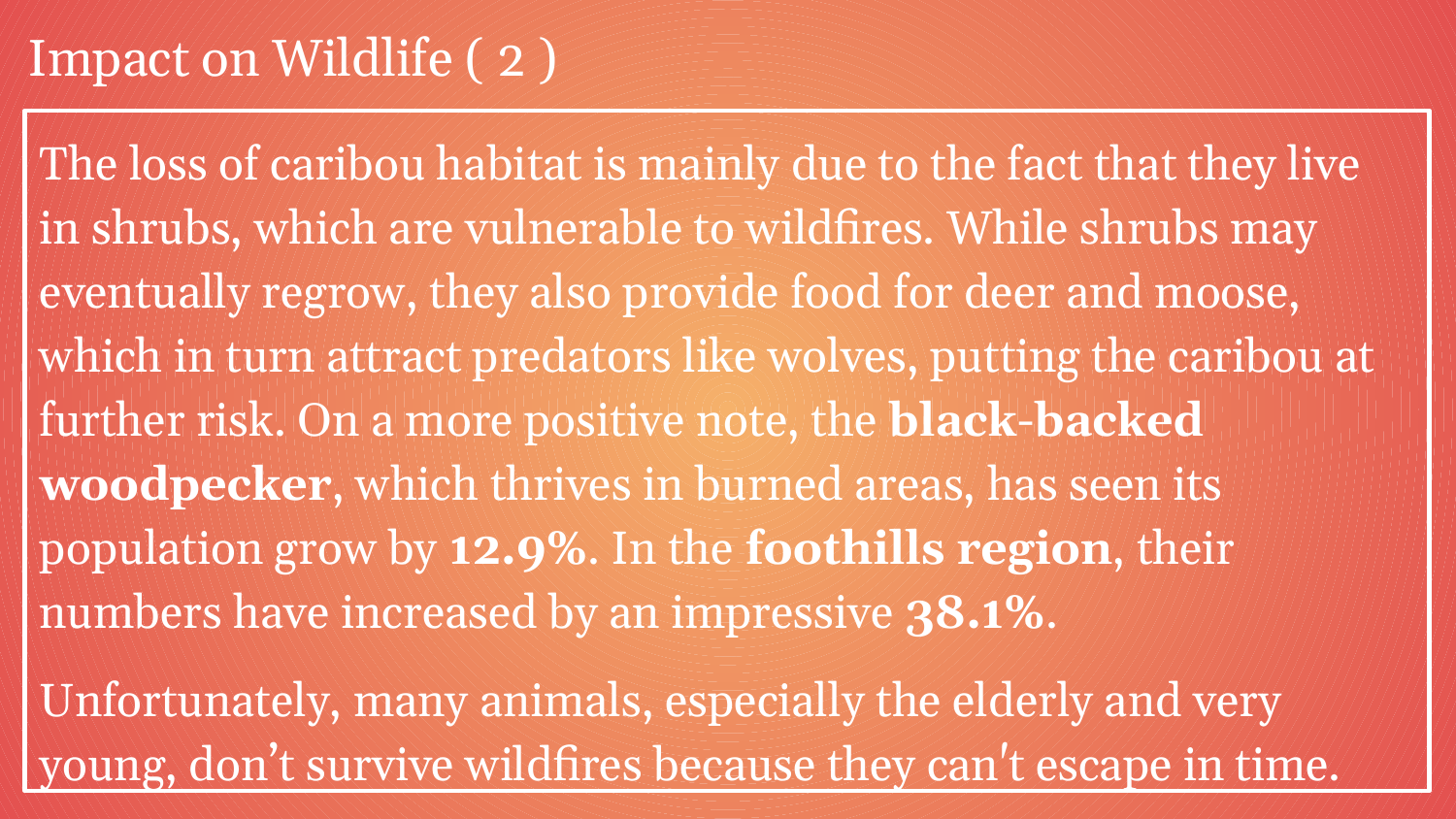

# Impact on Wildlife ( 2 )
The loss of caribou habitat is mainly due to the fact that they live in shrubs, which are vulnerable to wildfires. While shrubs may eventually regrow, they also provide food for deer and moose, which in turn attract predators like wolves, putting the caribou at further risk. On a more positive note, the black-backed woodpecker, which thrives in burned areas, has seen its population grow by 12.9%. In the foothills region, their numbers have increased by an impressive 38.1%.
Unfortunately, many animals, especially the elderly and very young, don’t survive wildfires because they can't escape in time.